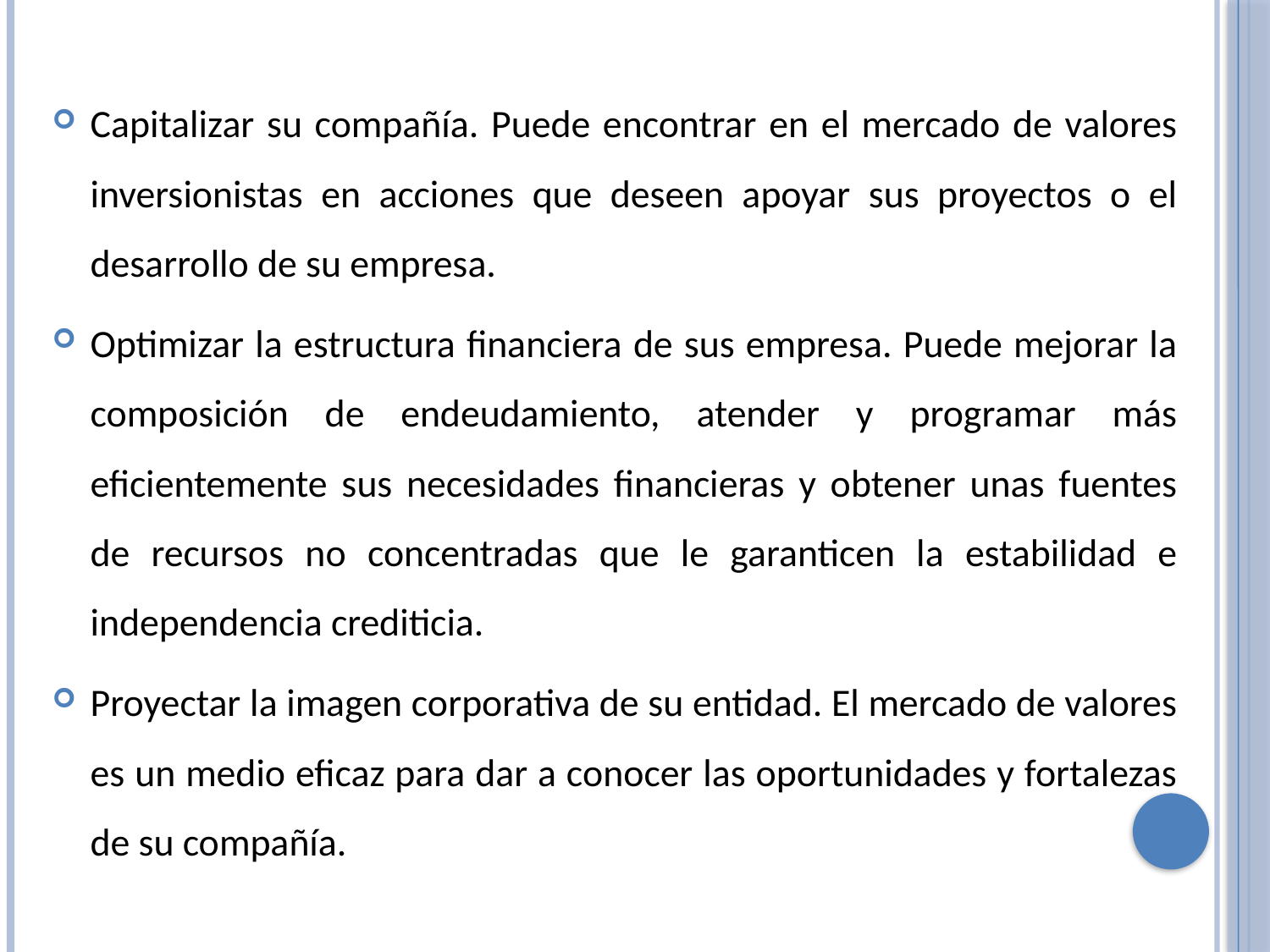

Capitalizar su compañía. Puede encontrar en el mercado de valores inversionistas en acciones que deseen apoyar sus proyectos o el desarrollo de su empresa.
Optimizar la estructura financiera de sus empresa. Puede mejorar la composición de endeudamiento, atender y programar más eficientemente sus necesidades financieras y obtener unas fuentes de recursos no concentradas que le garanticen la estabilidad e independencia crediticia.
Proyectar la imagen corporativa de su entidad. El mercado de valores es un medio eficaz para dar a conocer las oportunidades y fortalezas de su compañía.